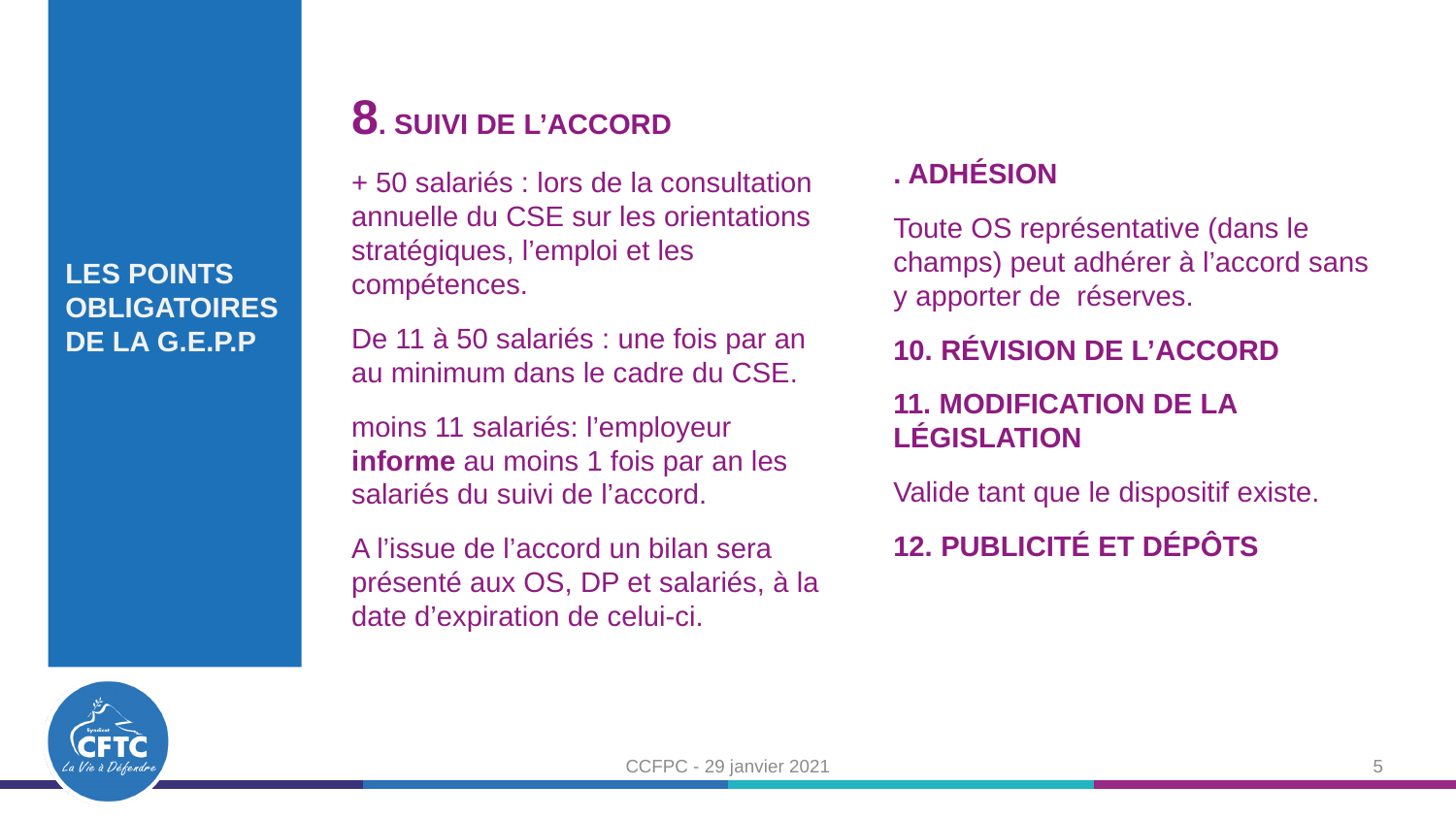

# Les points obligatoireS de la G.E.P.P
8. Suivi de l’accord
+ 50 salariés : lors de la consultation annuelle du CSE sur les orientations stratégiques, l’emploi et les compétences.
De 11 à 50 salariés : une fois par an au minimum dans le cadre du CSE.
moins 11 salariés: l’employeur informe au moins 1 fois par an les salariés du suivi de l’accord.
A l’issue de l’accord un bilan sera présenté aux OS, DP et salariés, à la date d’expiration de celui-ci.

. Adhésion
Toute OS représentative (dans le champs) peut adhérer à l’accord sans y apporter de  réserves.
10. Révision de l’accord
11. Modification de la législation
Valide tant que le dispositif existe.
12. Publicité et dépôts

CCFPC - 29 janvier 2021
5